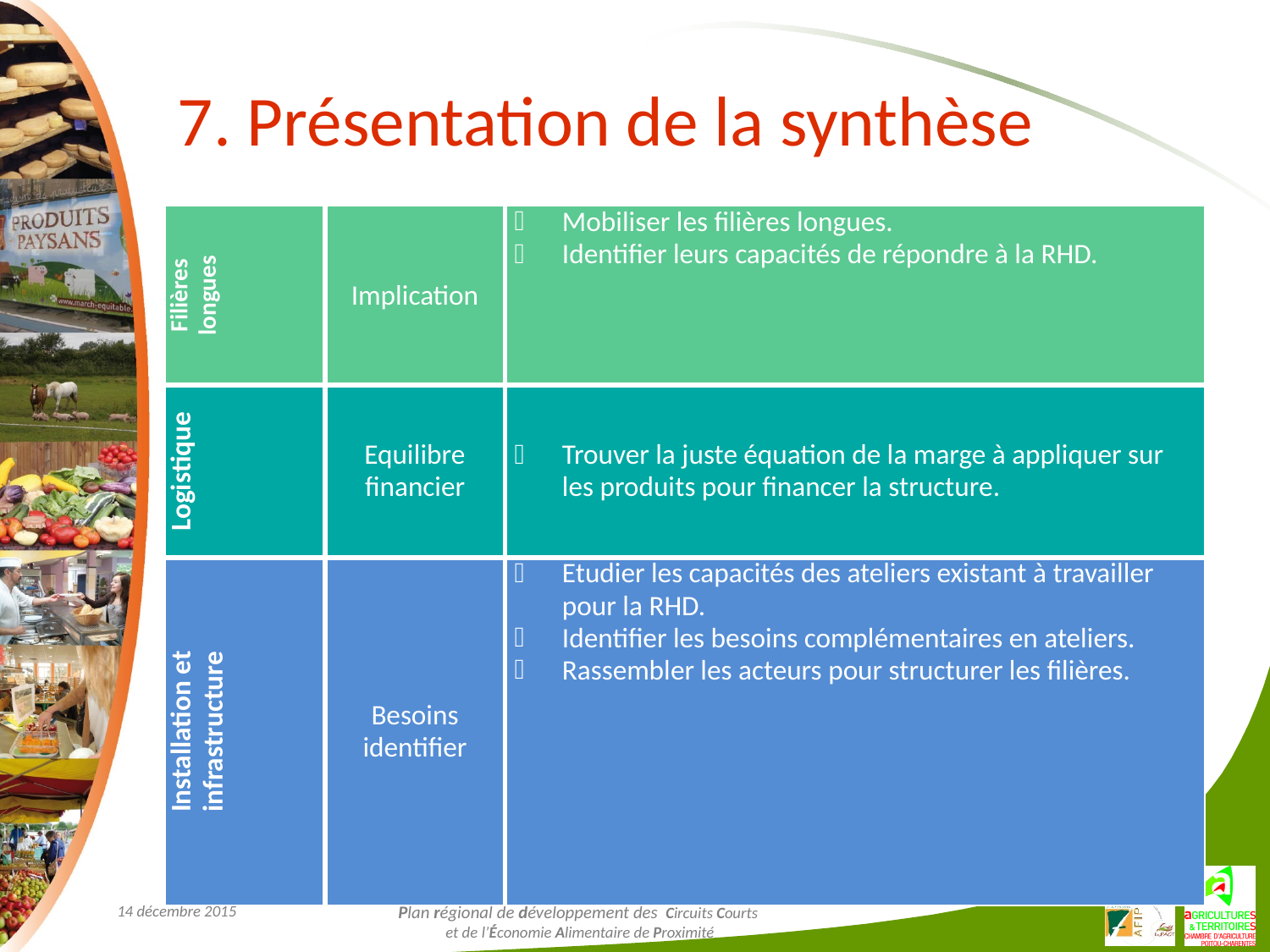

# 7. Présentation de la synthèse
| Filières longues | Implication | Mobiliser les filières longues. Identifier leurs capacités de répondre à la RHD. |
| --- | --- | --- |
| Logistique | Equilibre financier | Trouver la juste équation de la marge à appliquer sur les produits pour financer la structure. |
| Installation et infrastructure | Besoins identifier | Etudier les capacités des ateliers existant à travailler pour la RHD. Identifier les besoins complémentaires en ateliers. Rassembler les acteurs pour structurer les filières. |